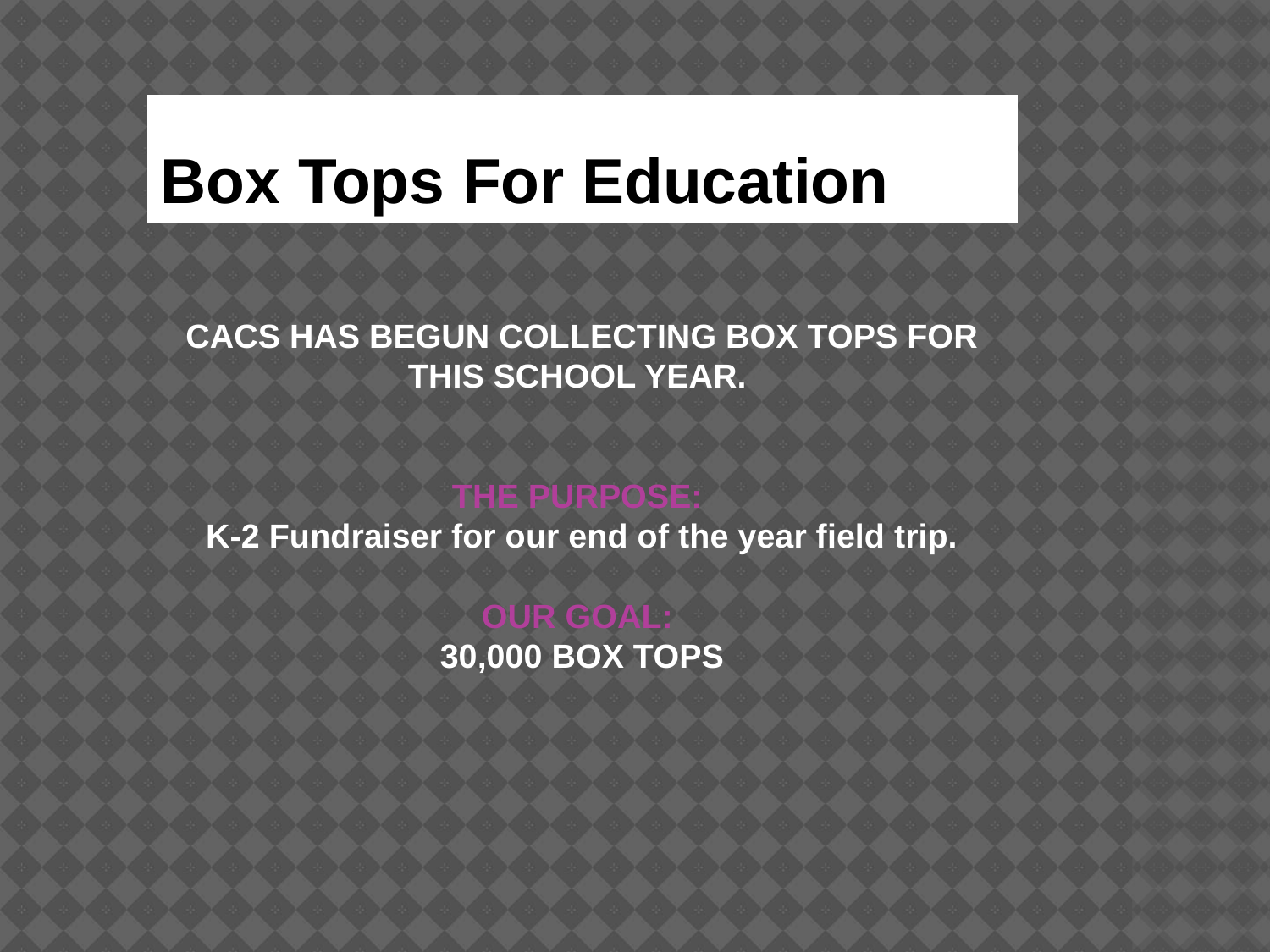

Box Tops For Education
# CACS has begun collecting Box Tops for this school year. The Purpose: K-2 Fundraiser for our end of the year field trip. Our Goal: 30,000 box tops